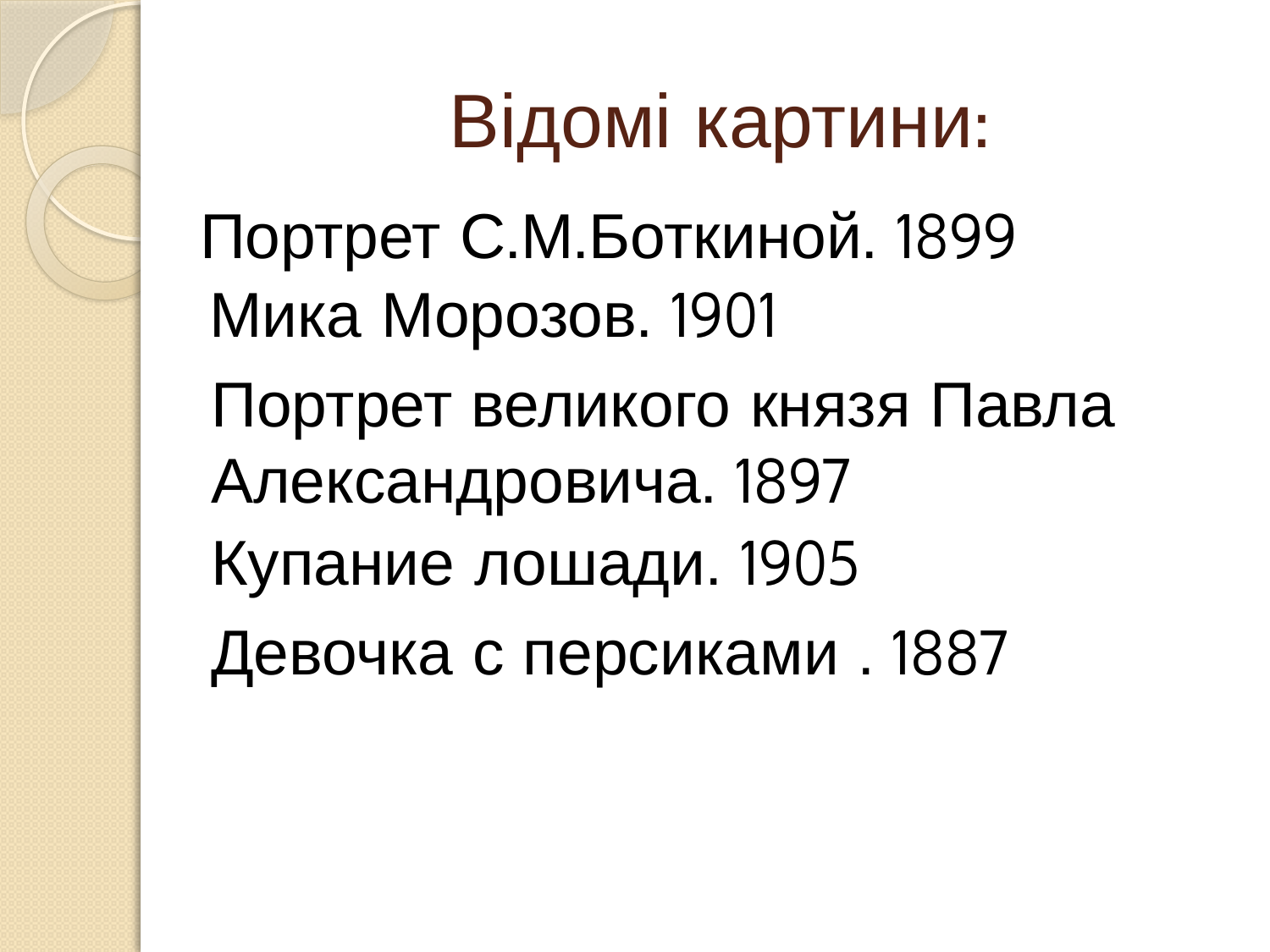

# Відомі картини:
Портрет С.М.Боткиной. 1899
Мика Морозов. 1901
Портрет великого князя Павла Александровича. 1897
Купание лошади. 1905
Девочка с персиками . 1887